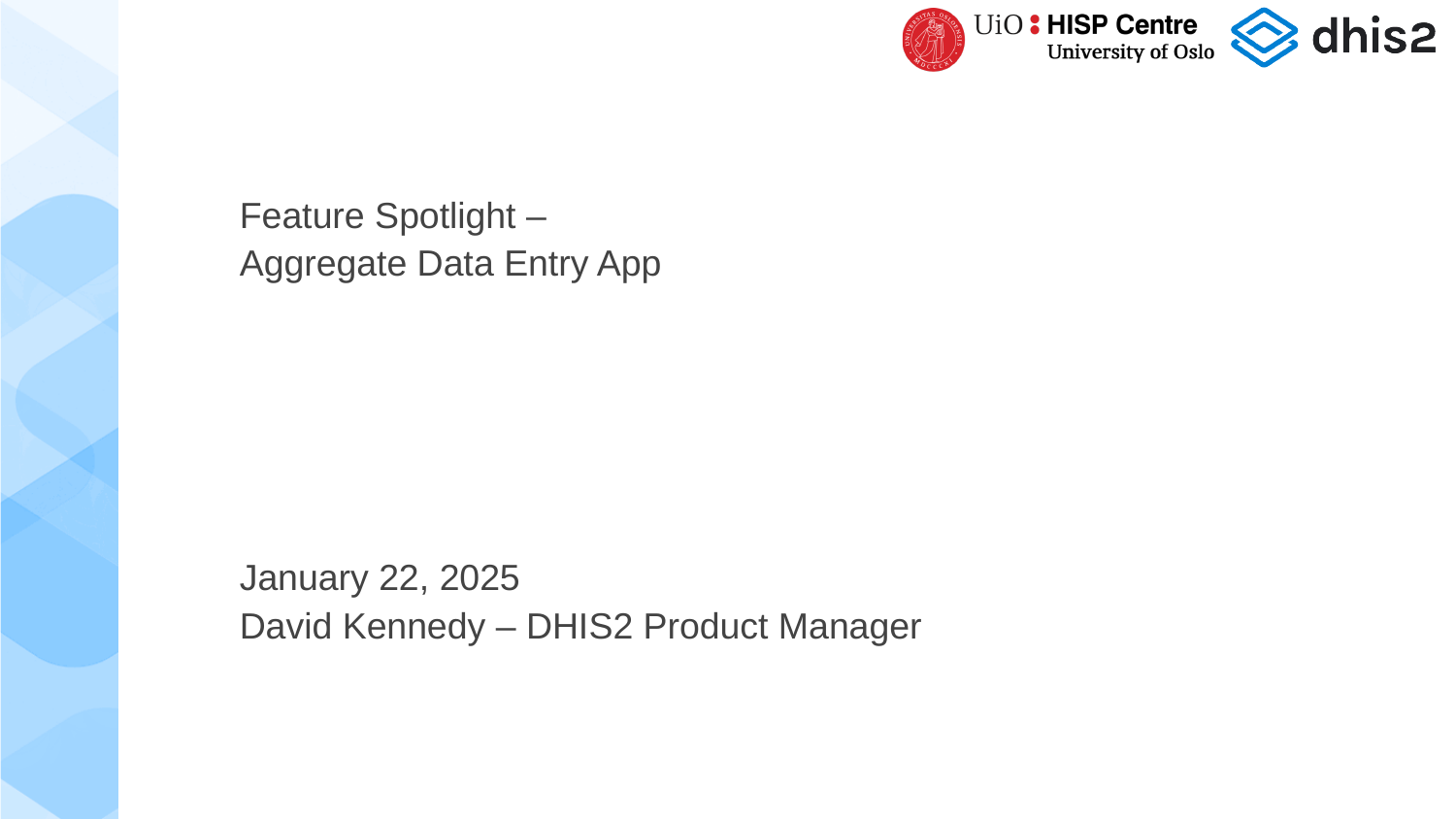

# Feature Spotlight – Aggregate Data Entry App
January 22, 2025
David Kennedy – DHIS2 Product Manager